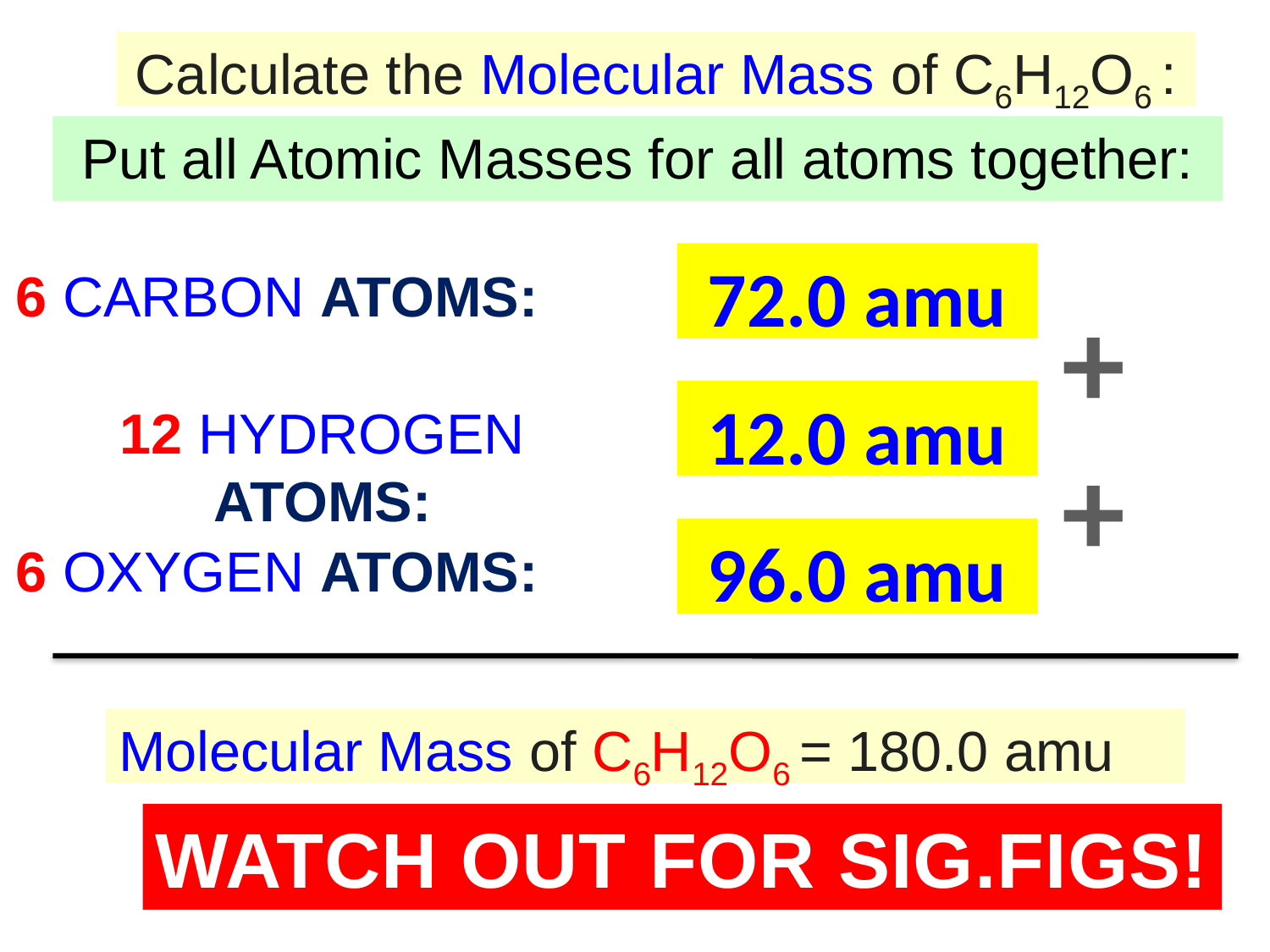

Calculate the Molecular Mass of C6H12O6 :
Put all Atomic Masses for all atoms together:
72.0 amu
6 CARBON ATOMS:

+
12.0 amu
12 HYDROGEN ATOMS:

+
96.0 amu
6 OXYGEN ATOMS:

Molecular Mass of C6H12O6 = 180.0 amu
WATCH OUT FOR SIG.FIGS!